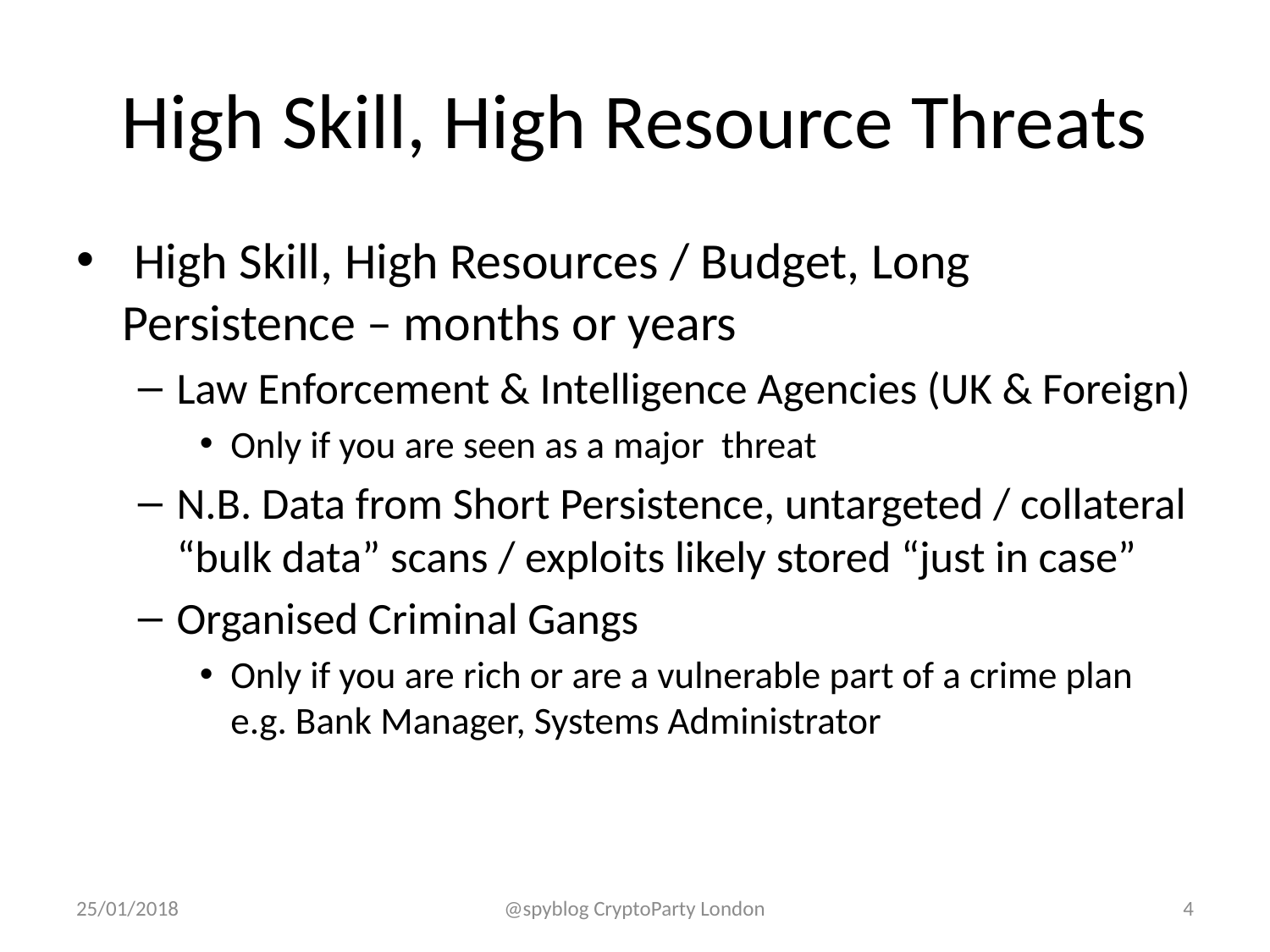

# High Skill, High Resource Threats
 High Skill, High Resources / Budget, Long Persistence – months or years
Law Enforcement & Intelligence Agencies (UK & Foreign)
Only if you are seen as a major  threat
N.B. Data from Short Persistence, untargeted / collateral “bulk data” scans / exploits likely stored “just in case”
Organised Criminal Gangs
Only if you are rich or are a vulnerable part of a crime plan e.g. Bank Manager, Systems Administrator

25/01/2018
@spyblog CryptoParty London
4